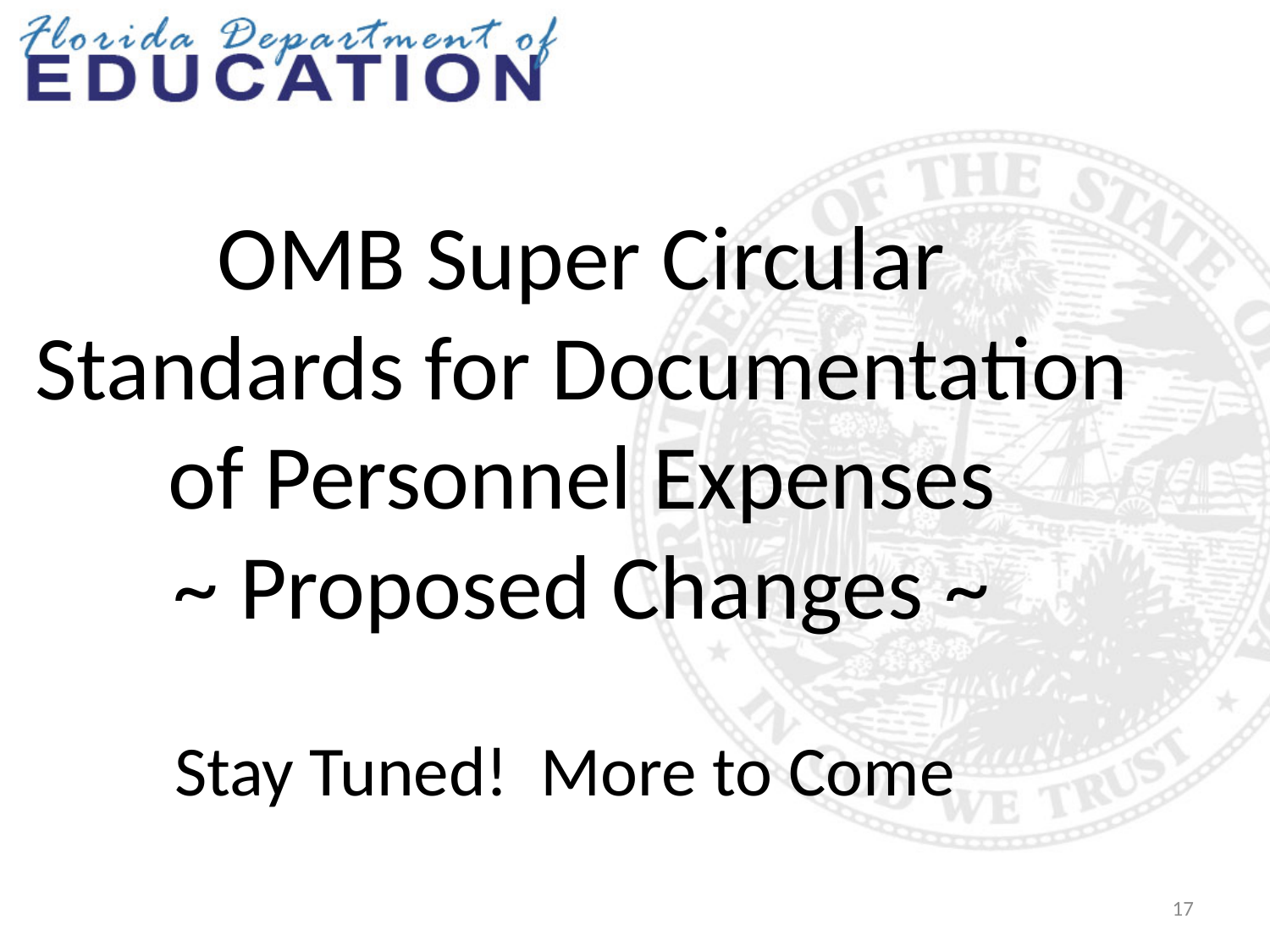

# OMB Super Circular Standards for Documentation of Personnel Expenses ~ Proposed Changes ~
Stay Tuned!  More to Come
17